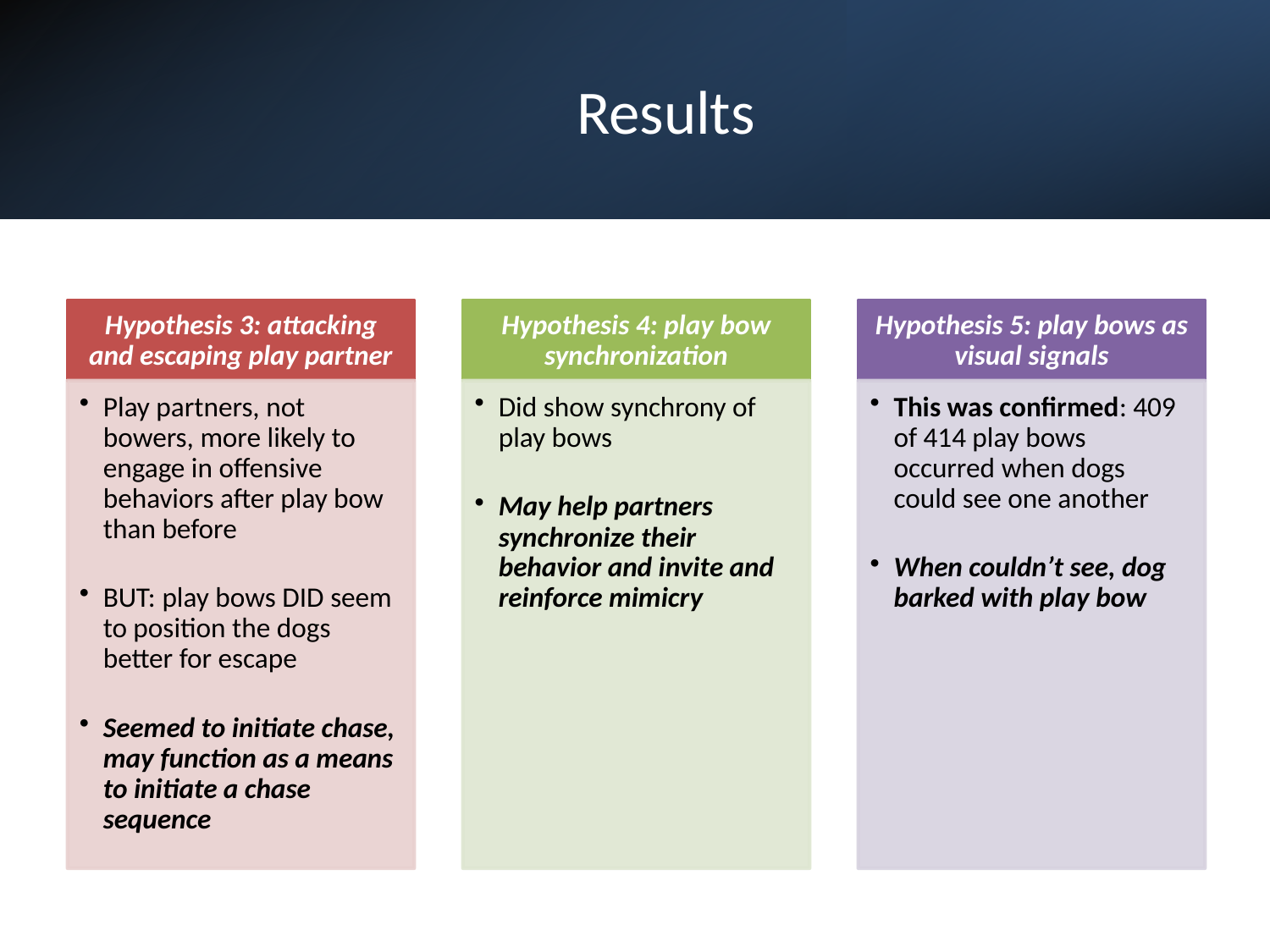

# Results
Hypothesis 3: attacking and escaping play partner
Play partners, not bowers, more likely to engage in offensive behaviors after play bow than before

BUT: play bows DID seem to position the dogs better for escape

Seemed to initiate chase, may function as a means to initiate a chase sequence
Hypothesis 4: play bow synchronization
Did show synchrony of play bows

May help partners synchronize their behavior and invite and reinforce mimicry
Hypothesis 5: play bows as visual signals
This was confirmed: 409 of 414 play bows occurred when dogs could see one another

When couldn’t see, dog barked with play bow